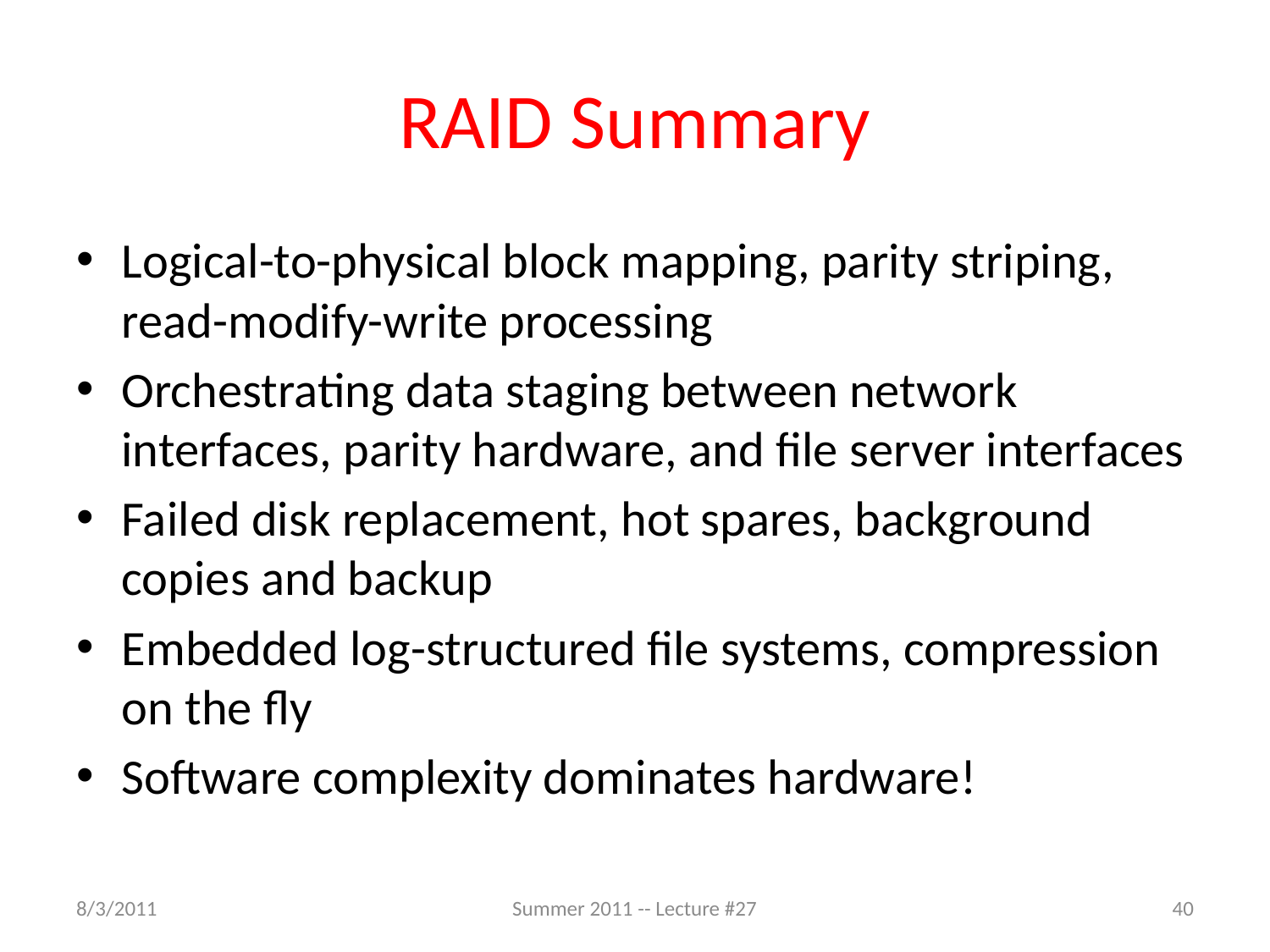

# RAID Summary
Logical-to-physical block mapping, parity striping, read-modify-write processing
Orchestrating data staging between network interfaces, parity hardware, and file server interfaces
Failed disk replacement, hot spares, background copies and backup
Embedded log-structured file systems, compression on the fly
Software complexity dominates hardware!

8/3/2011
Summer 2011 -- Lecture #27
40